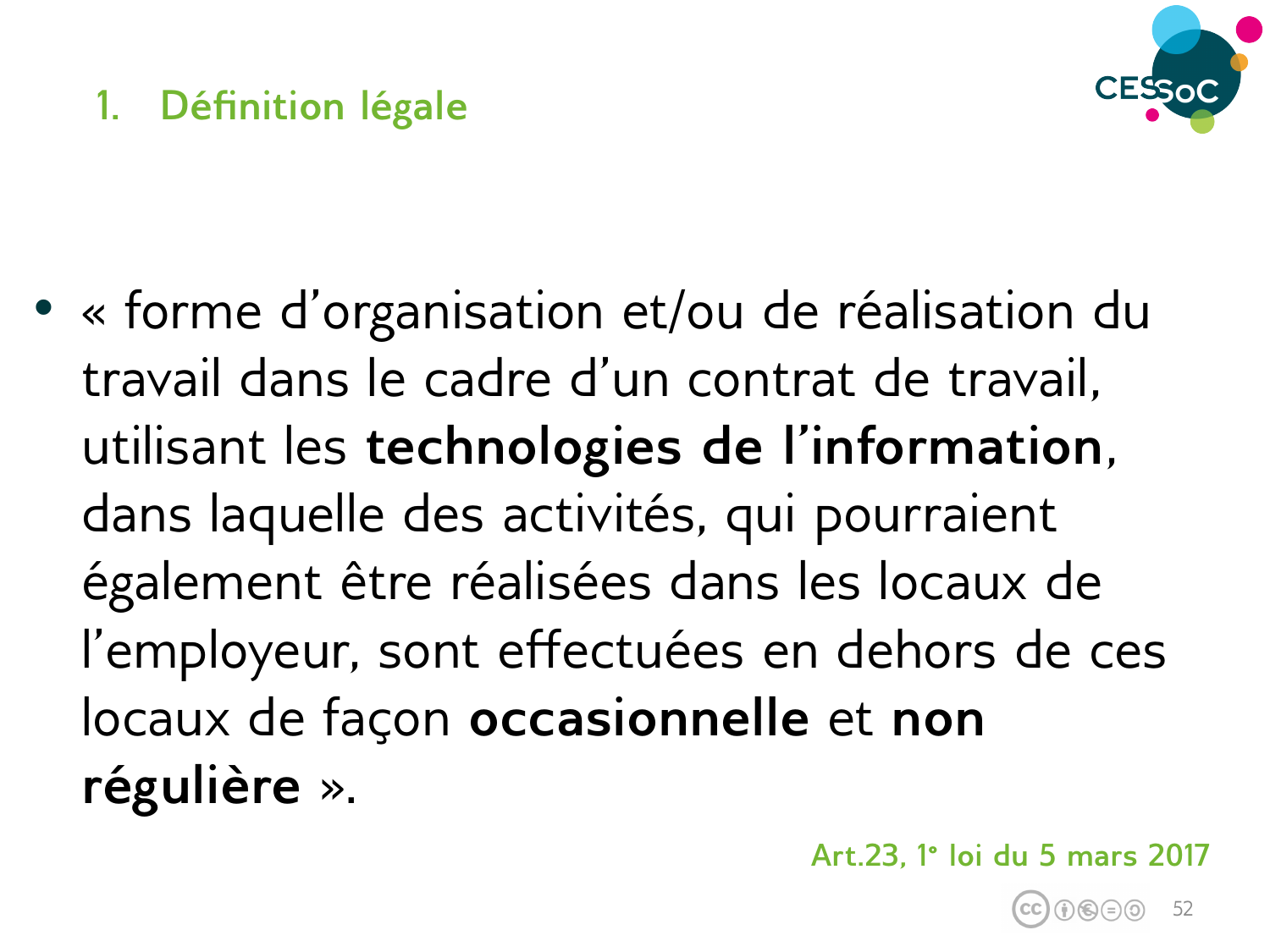

Définition légale
« forme d’organisation et/ou de réalisation du travail dans le cadre d’un contrat de travail, utilisant les technologies de l’information, dans laquelle des activités, qui pourraient également être réalisées dans les locaux de l’employeur, sont effectuées en dehors de ces locaux de façon occasionnelle et non régulière ».

Art.23, 1° loi du 5 mars 2017
52